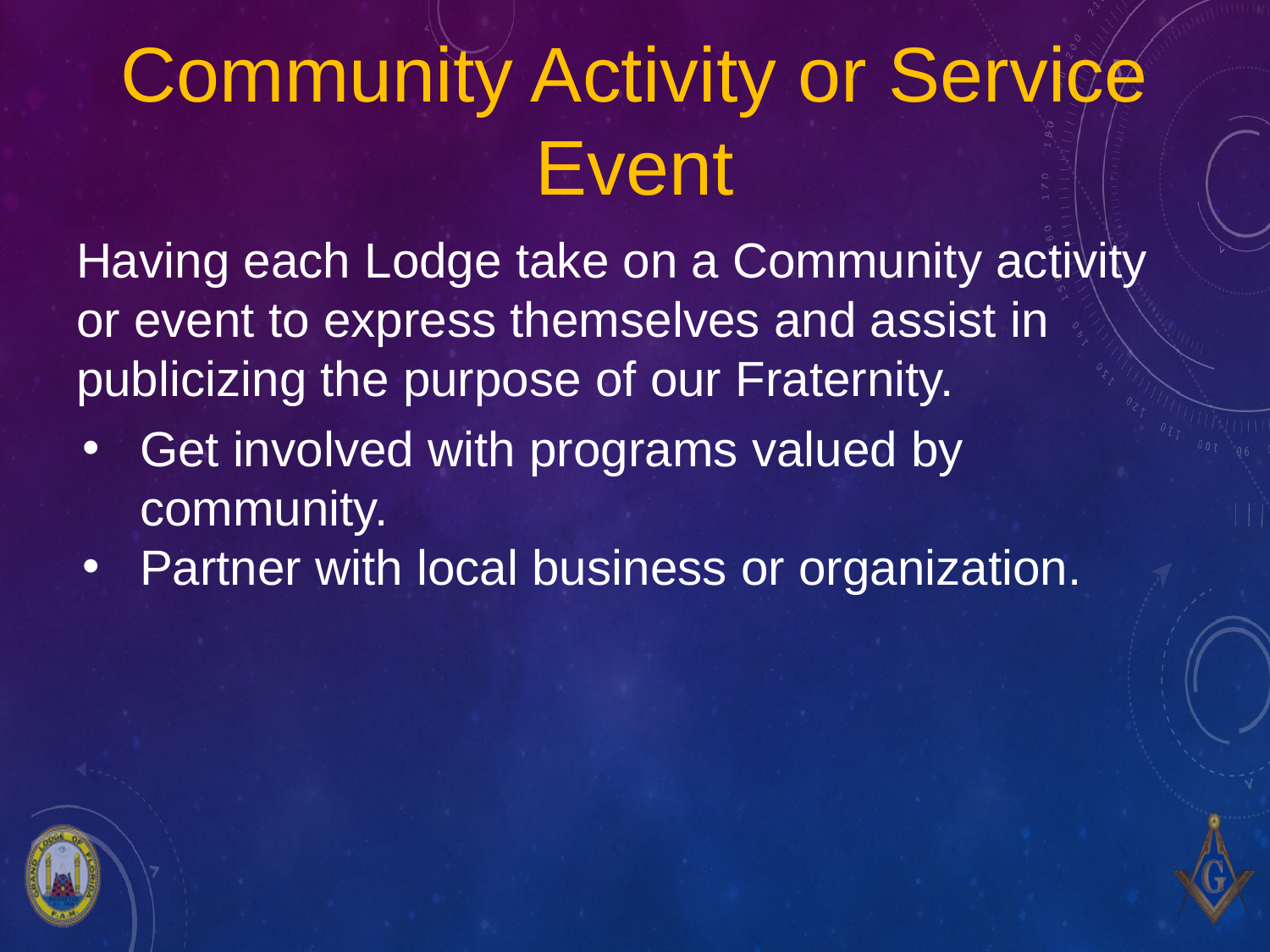

# Community Activity or Service Event
Having each Lodge take on a Community activity or event to express themselves and assist in publicizing the purpose of our Fraternity.
Get involved with programs valued by community.
Partner with local business or organization.